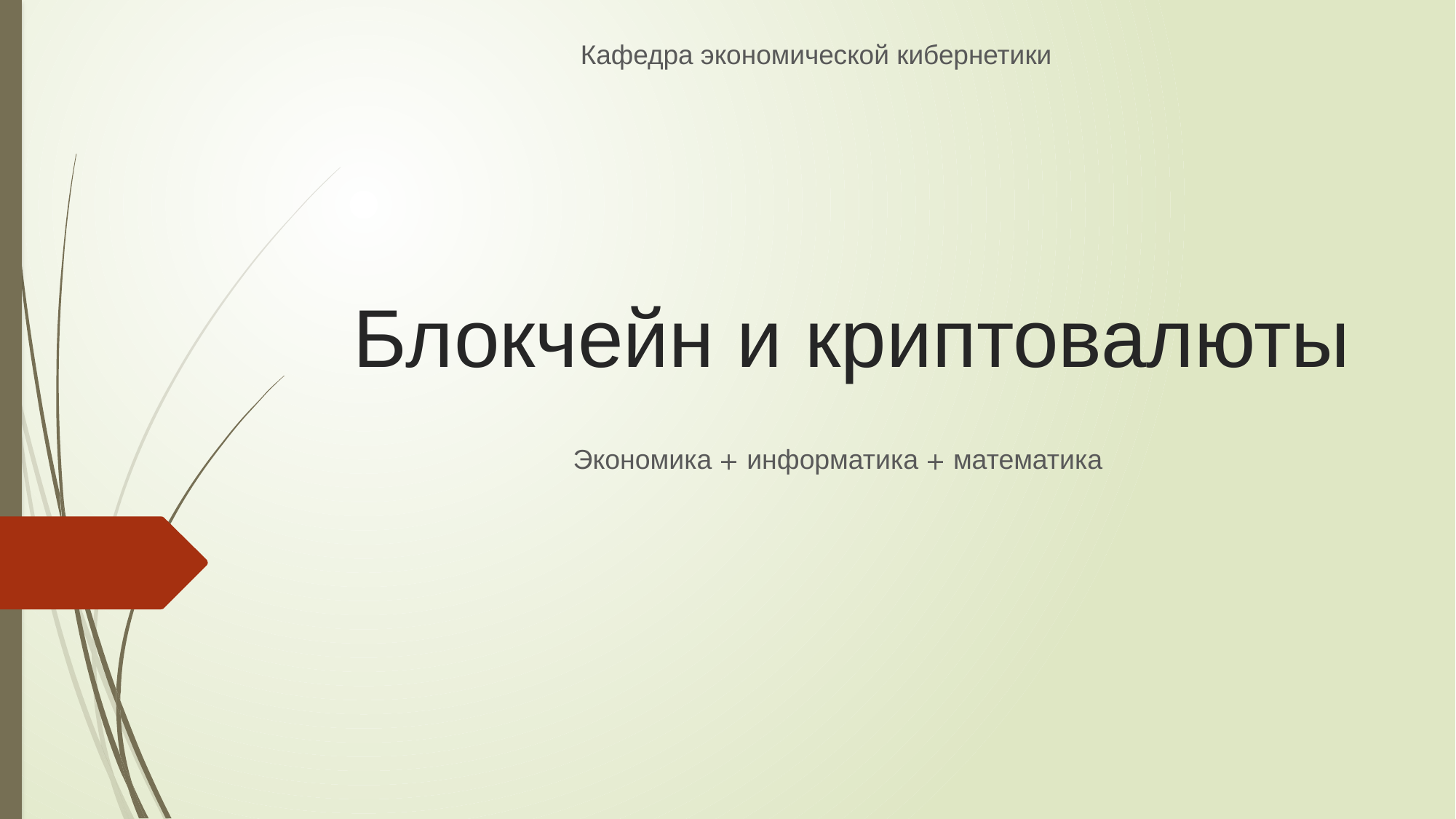

Кафедра экономической кибернетики
# Блокчейн и криптовалюты
Экономика + информатика + математика